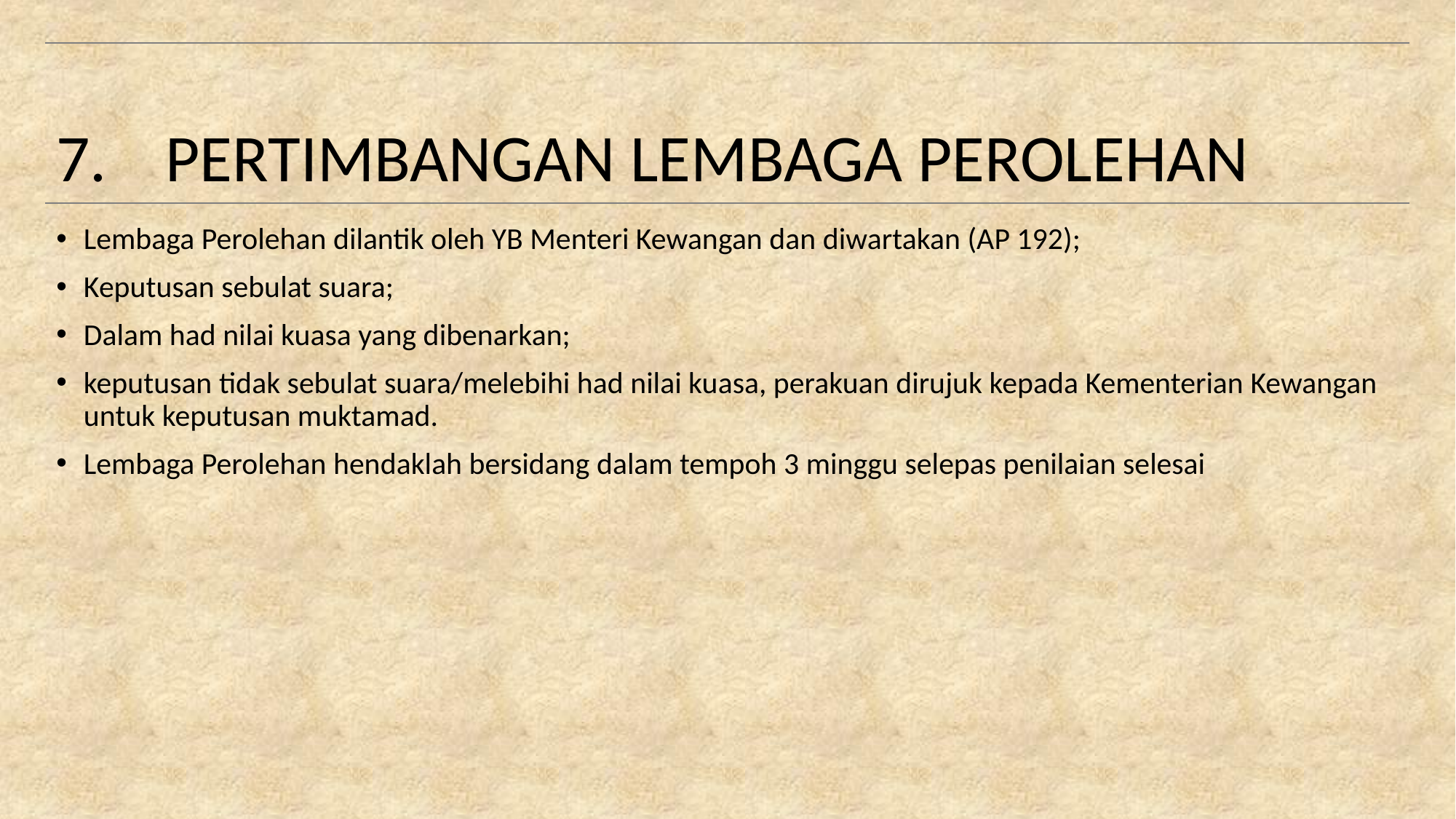

# 7.	PERTIMBANGAN LEMBAGA PEROLEHAN
Lembaga Perolehan dilantik oleh YB Menteri Kewangan dan diwartakan (AP 192);
Keputusan sebulat suara;
Dalam had nilai kuasa yang dibenarkan;
keputusan tidak sebulat suara/melebihi had nilai kuasa, perakuan dirujuk kepada Kementerian Kewangan untuk keputusan muktamad.
Lembaga Perolehan hendaklah bersidang dalam tempoh 3 minggu selepas penilaian selesai